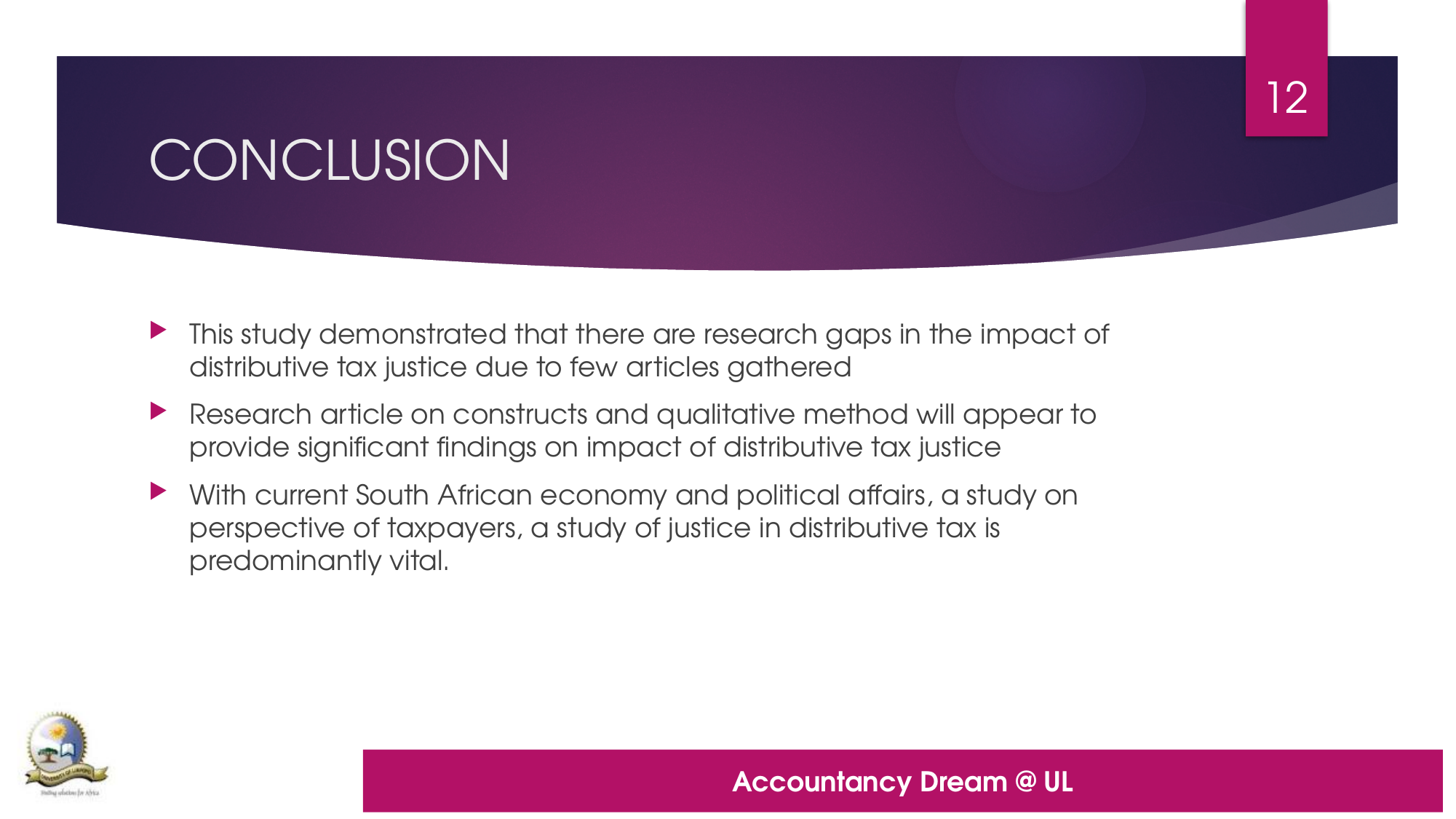

12
# CONCLUSION
This study demonstrated that there are research gaps in the impact of distributive tax justice due to few articles gathered
Research article on constructs and qualitative method will appear to provide significant findings on impact of distributive tax justice
With current South African economy and political affairs, a study on perspective of taxpayers, a study of justice in distributive tax is predominantly vital.